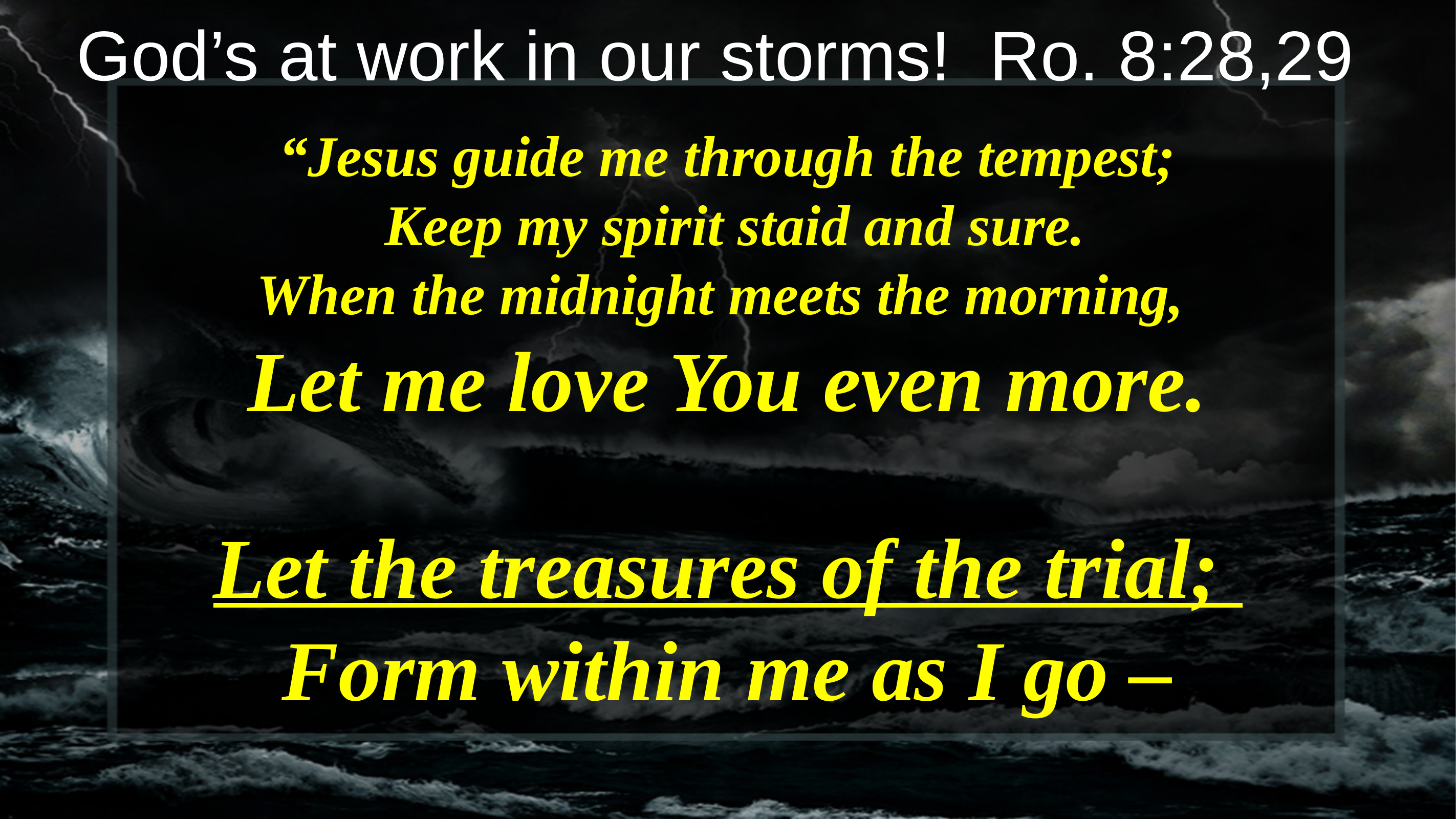

God’s at work in our storms!  Ro. 8:28,29
“Jesus guide me through the tempest;
 Keep my spirit staid and sure.
When the midnight meets the morning,
Let me love You even more.

Let the treasures of the trial;
Form within me as I go –